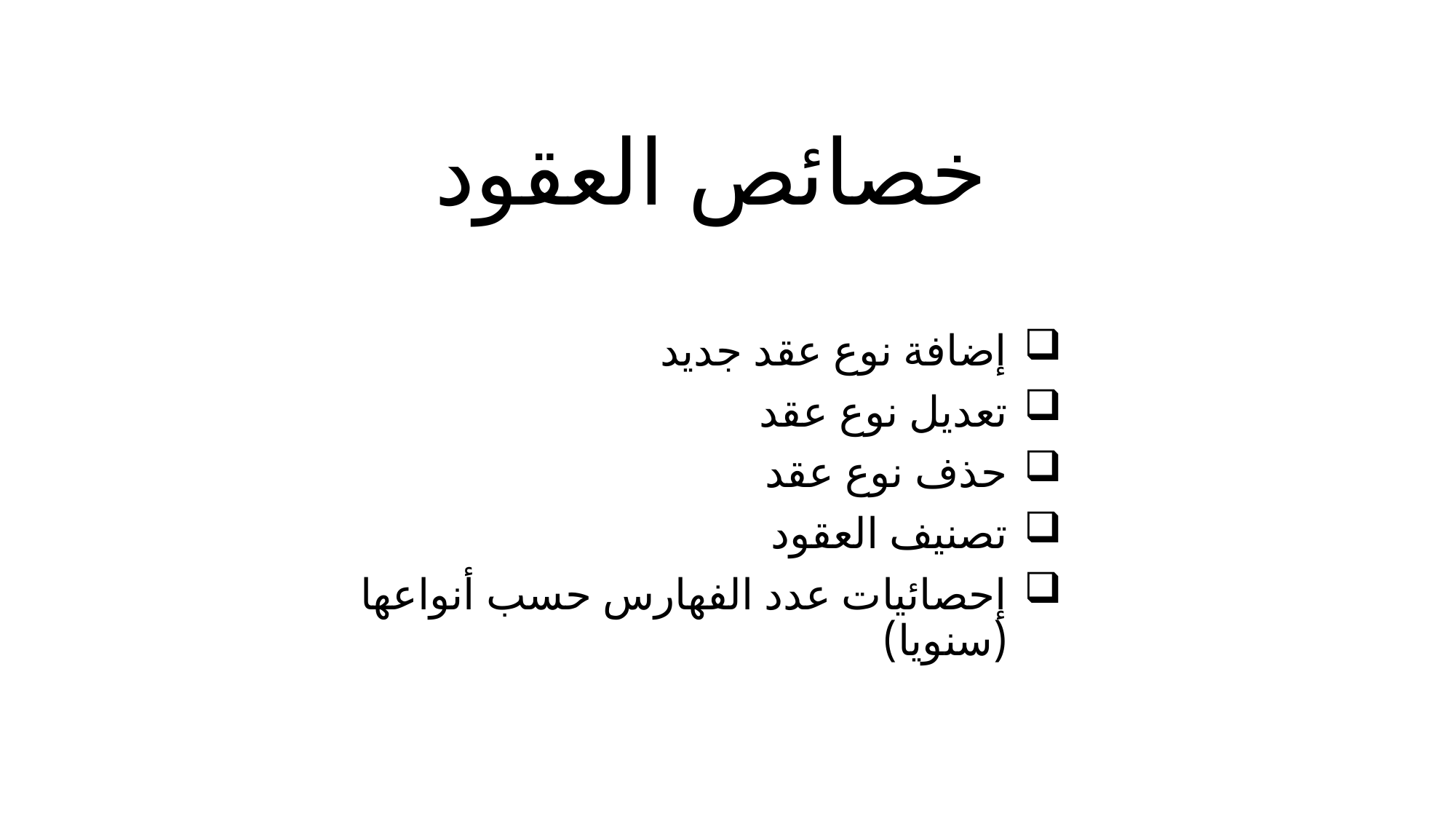

# خصائص العقود
إضافة نوع عقد جديد
تعديل نوع عقد
حذف نوع عقد
تصنيف العقود
إحصائيات عدد الفهارس حسب أنواعها (سنويا)